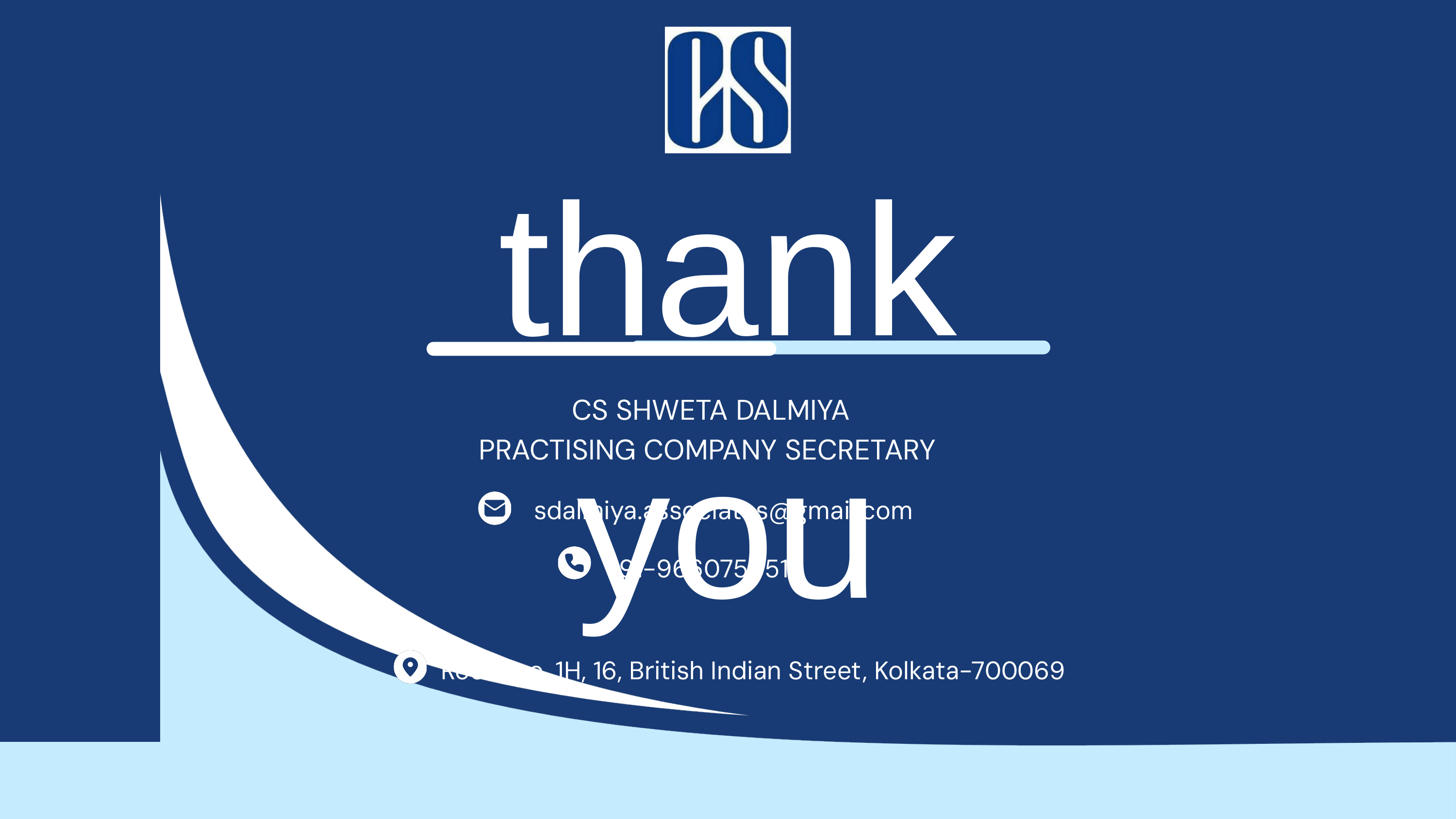

thank you

CS SHWETA DALMIYA
PRACTISING COMPANY SECRETARY
sdalmiya.associates@gmail.com

+91-9660750519
Room no. 1H, 16, British Indian Street, Kolkata-700069